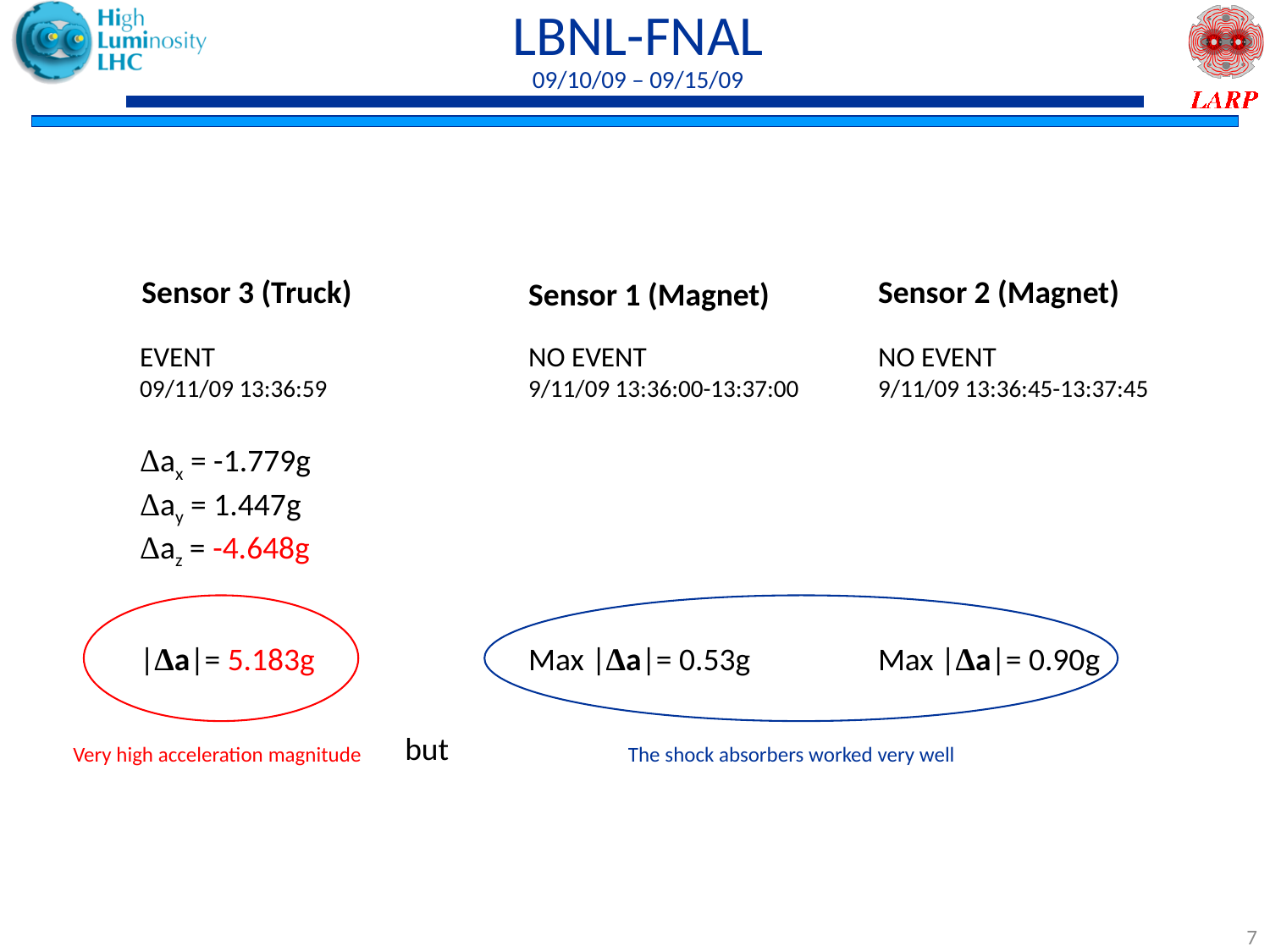

# LBNL-FNAL 09/10/09 – 09/15/09
Sensor 3 (Truck)
Sensor 2 (Magnet)
Sensor 1 (Magnet)
EVENT
09/11/09 13:36:59

Δax = -1.779g
Δay = 1.447g
Δaz = -4.648g

NO EVENT
9/11/09 13:36:00-13:37:00

NO EVENT
9/11/09 13:36:45-13:37:45

|Δa|= 5.183g
Max |Δa|= 0.90g
Max |Δa|= 0.53g
but
Very high acceleration magnitude
The shock absorbers worked very well
7